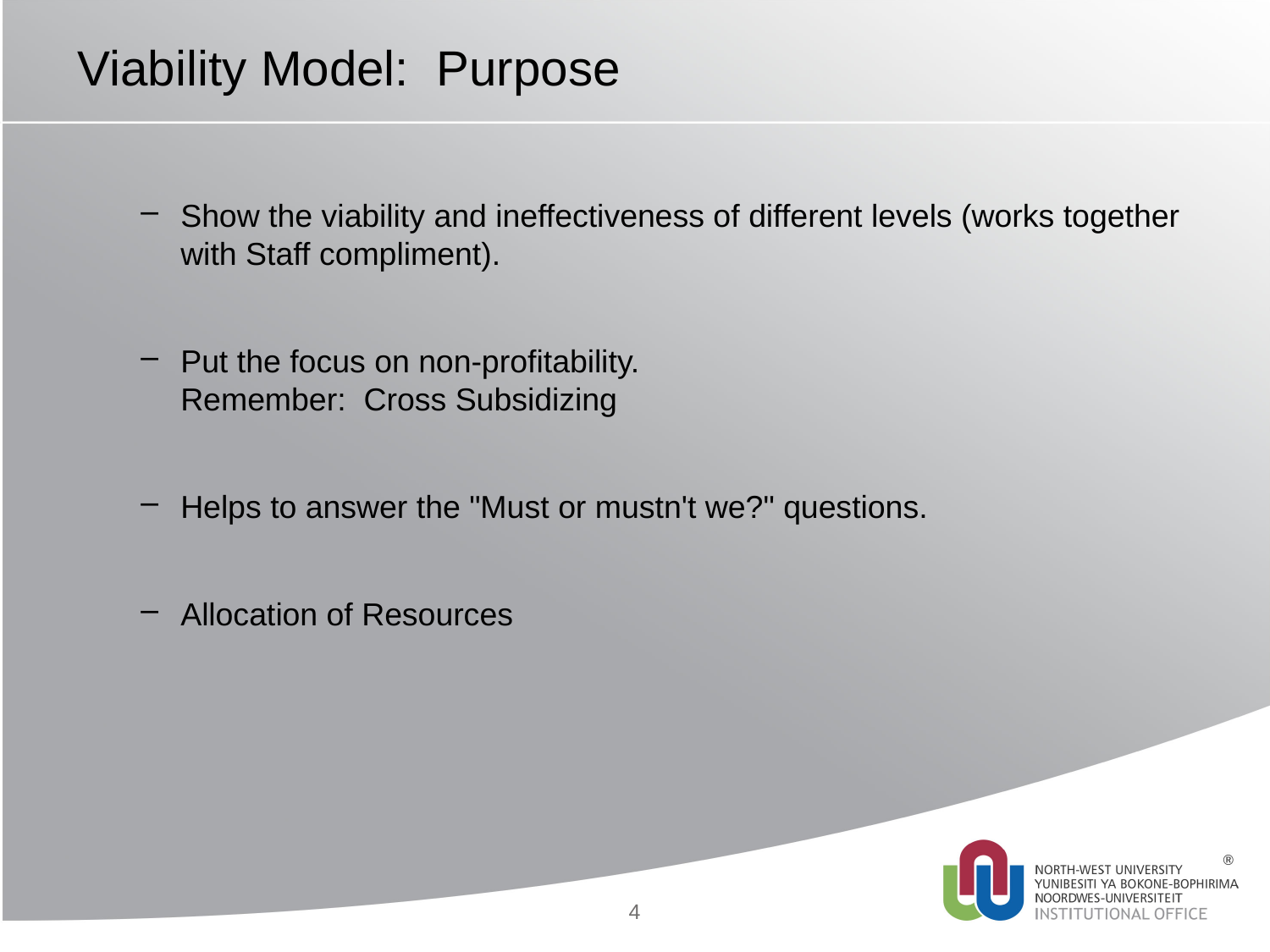

# Viability Model:  Purpose

Show the viability and ineffectiveness of different levels (works together with Staff compliment).

Put the focus on non-profitability.                                            Remember:  Cross Subsidizing

Helps to answer the "Must or mustn't we?" questions.

Allocation of Resources

4